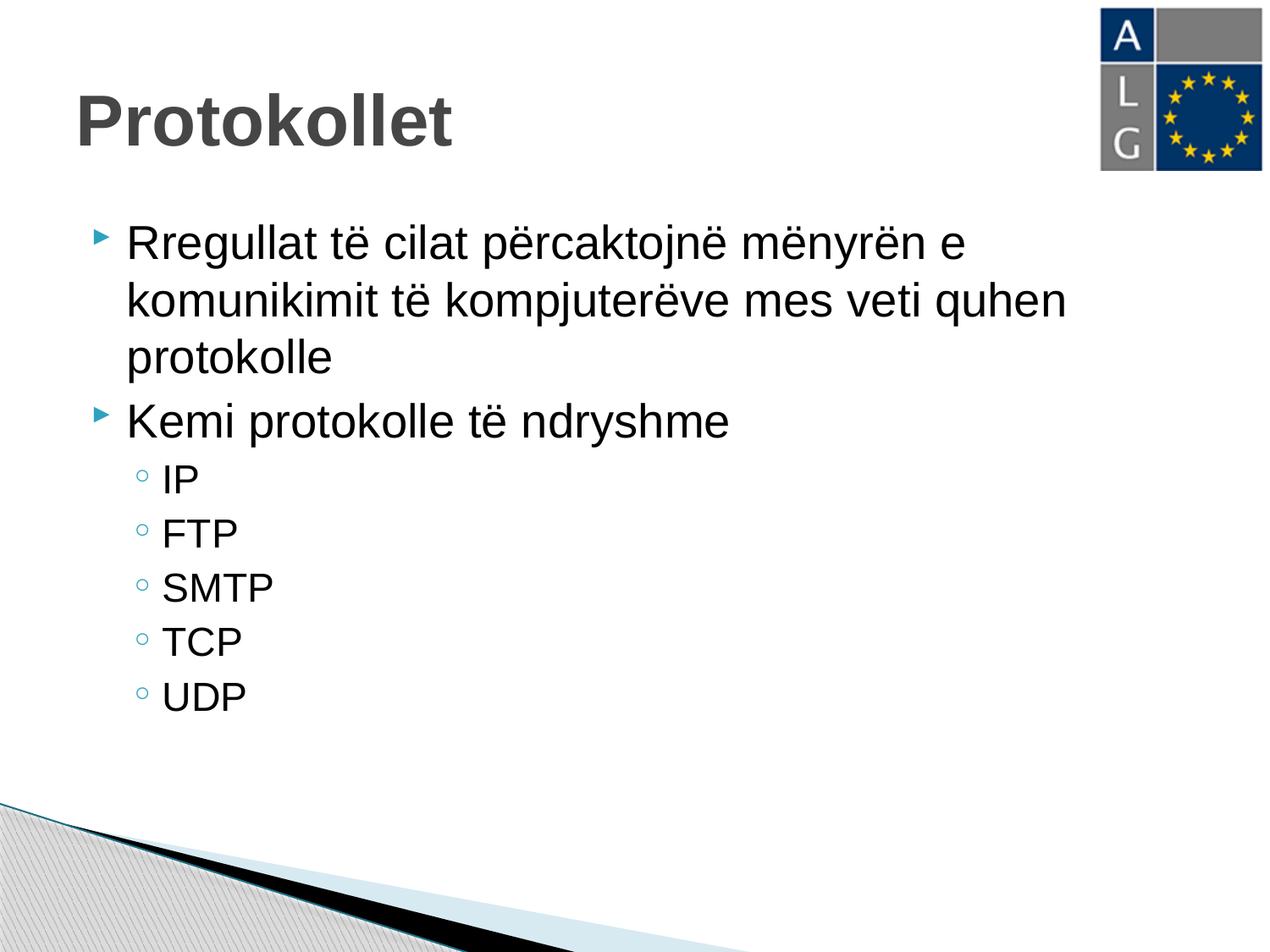

# Protokollet
Rregullat të cilat përcaktojnë mënyrën e komunikimit të kompjuterëve mes veti quhen protokolle
Kemi protokolle të ndryshme
IP
FTP
SMTP
TCP
UDP